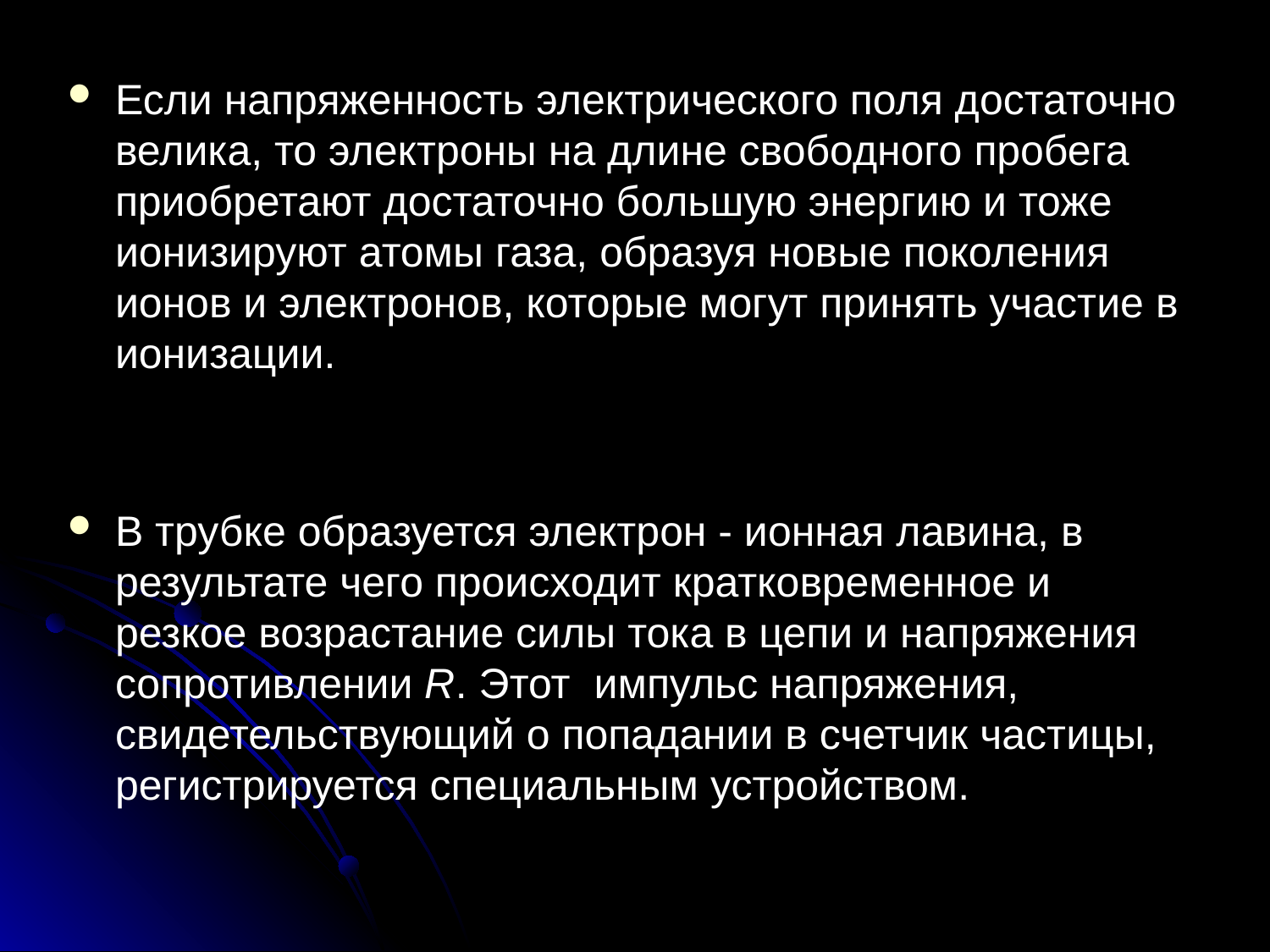

Если напряженность электрического поля достаточно велика, то электроны на длине свободного пробега приобретают достаточно большую энергию и тоже ионизируют атомы газа, образуя новые поколения ионов и электронов, которые могут принять участие в ионизации.

В трубке образуется электрон - ионная лавина, в результате чего происходит кратковременное и резкое возрастание силы тока в цепи и напряжения сопротивлении R. Этот  импульс напряжения, свидетельствующий о попадании в счетчик частицы, регистрируется специальным устройством.